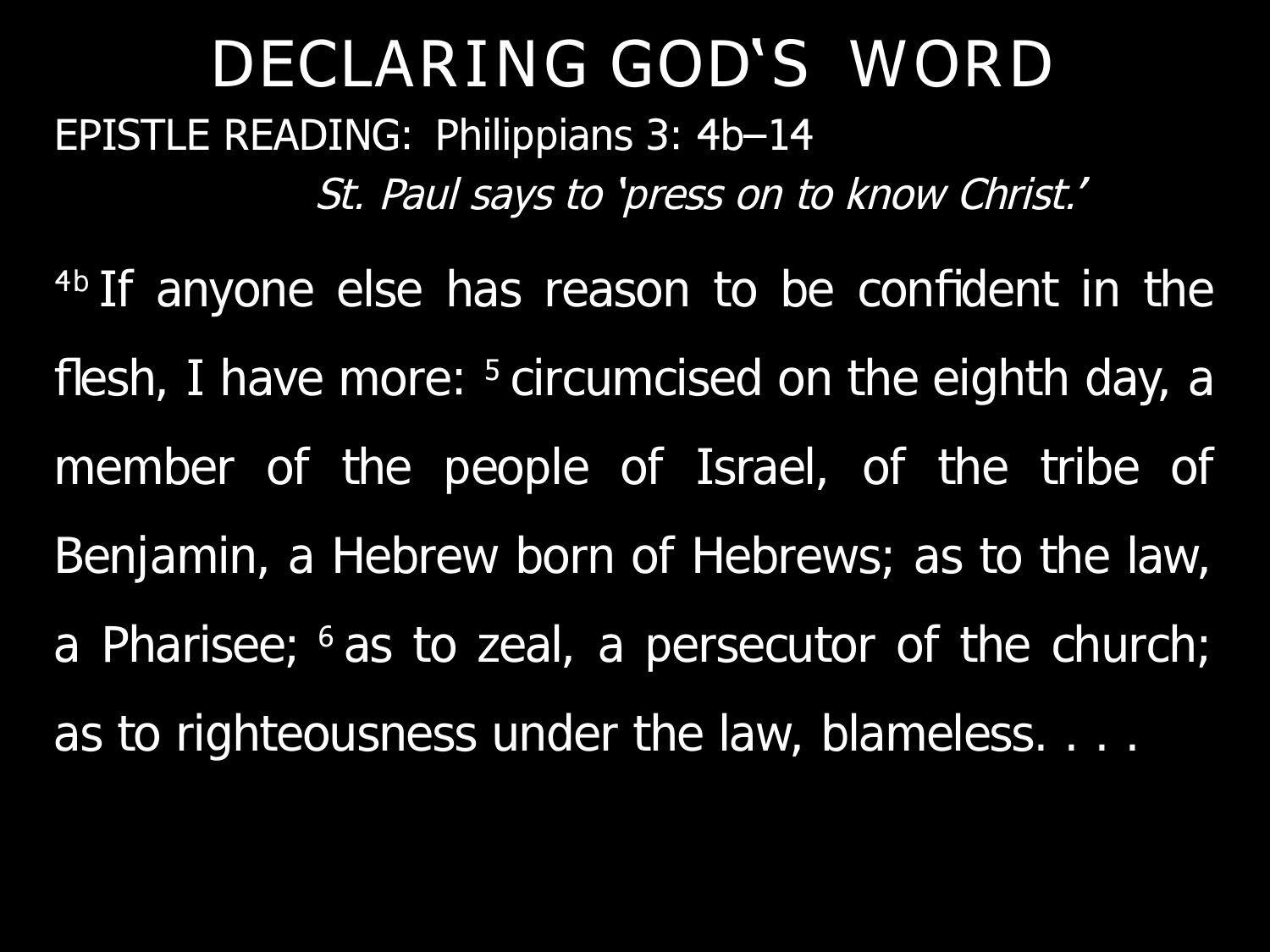

DECLARING GOD‘S  WORD
EPISTLE READING: 	Philippians 3: 4b–14
	St. Paul says to ‘press on to know Christ.’
4b If anyone else has reason to be confident in the flesh, I have more: 5 circumcised on the eighth day, a member of the people of Israel, of the tribe of Benjamin, a Hebrew born of Hebrews; as to the law, a Pharisee; 6 as to zeal, a persecutor of the church; as to righteousness under the law, blameless. . . .